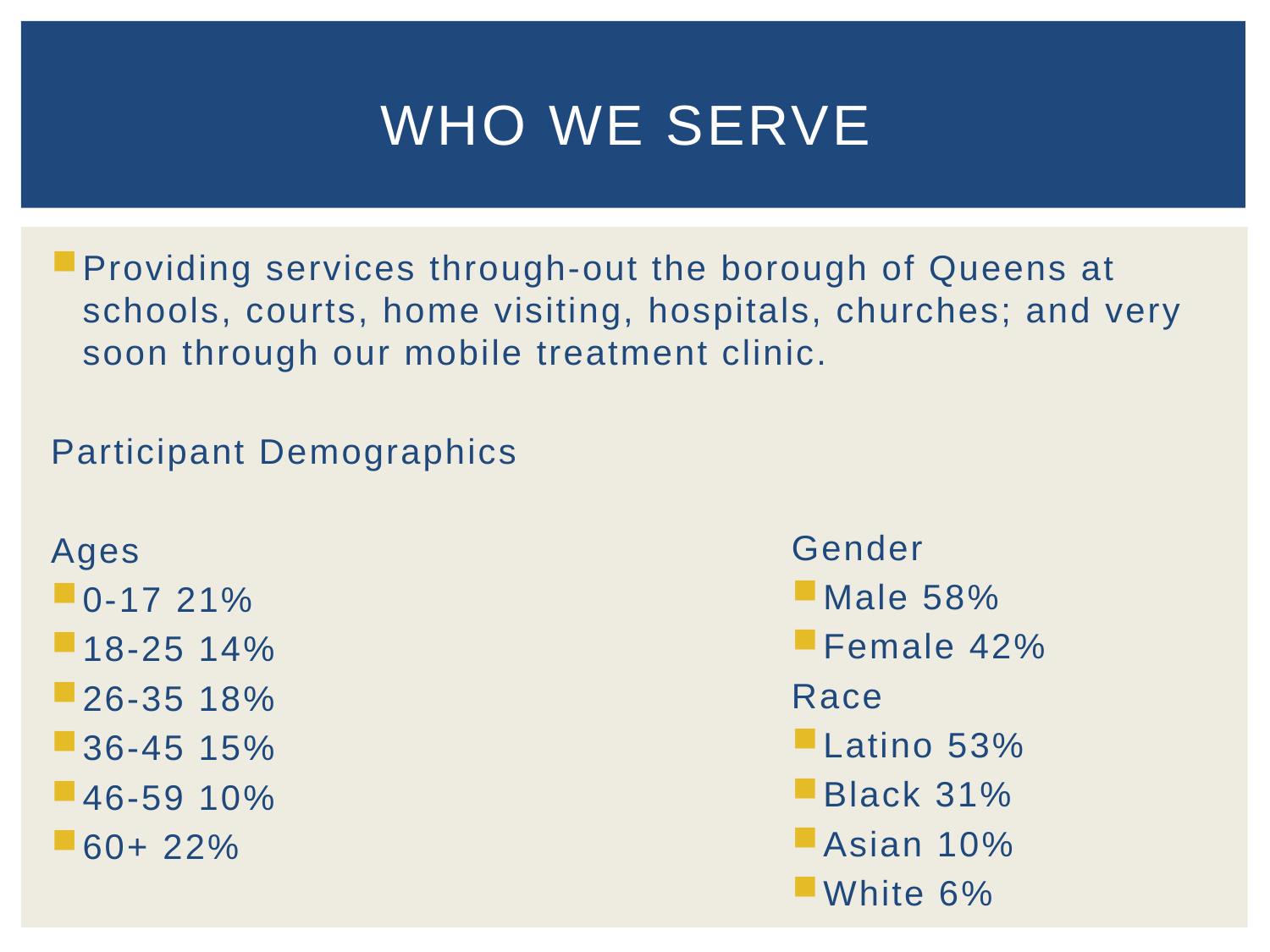

# Who we Serve
Providing services through-out the borough of Queens at schools, courts, home visiting, hospitals, churches; and very soon through our mobile treatment clinic.

Participant Demographics

Ages
0-17 21%
18-25 14%
26-35 18%
36-45 15%
46-59 10%
60+ 22%

Gender
Male 58%
Female 42%
Race
Latino 53%
Black 31%
Asian 10%
White 6%